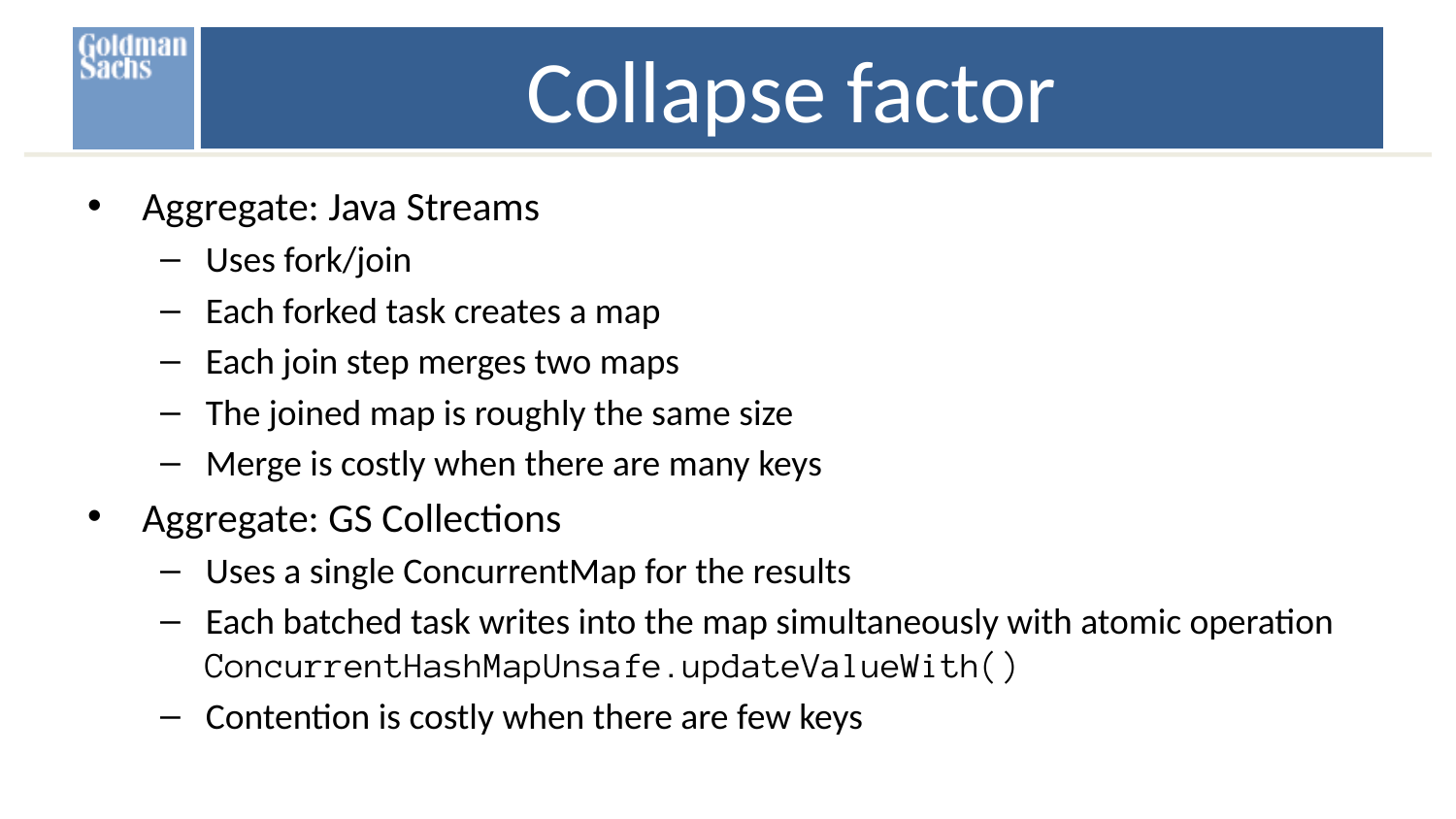

# Collapse factor
Aggregate: Java Streams
Uses fork/join
Each forked task creates a map
Each join step merges two maps
The joined map is roughly the same size
Merge is costly when there are many keys
Aggregate: GS Collections
Uses a single ConcurrentMap for the results
Each batched task writes into the map simultaneously with atomic operation ConcurrentHashMapUnsafe.updateValueWith()
Contention is costly when there are few keys